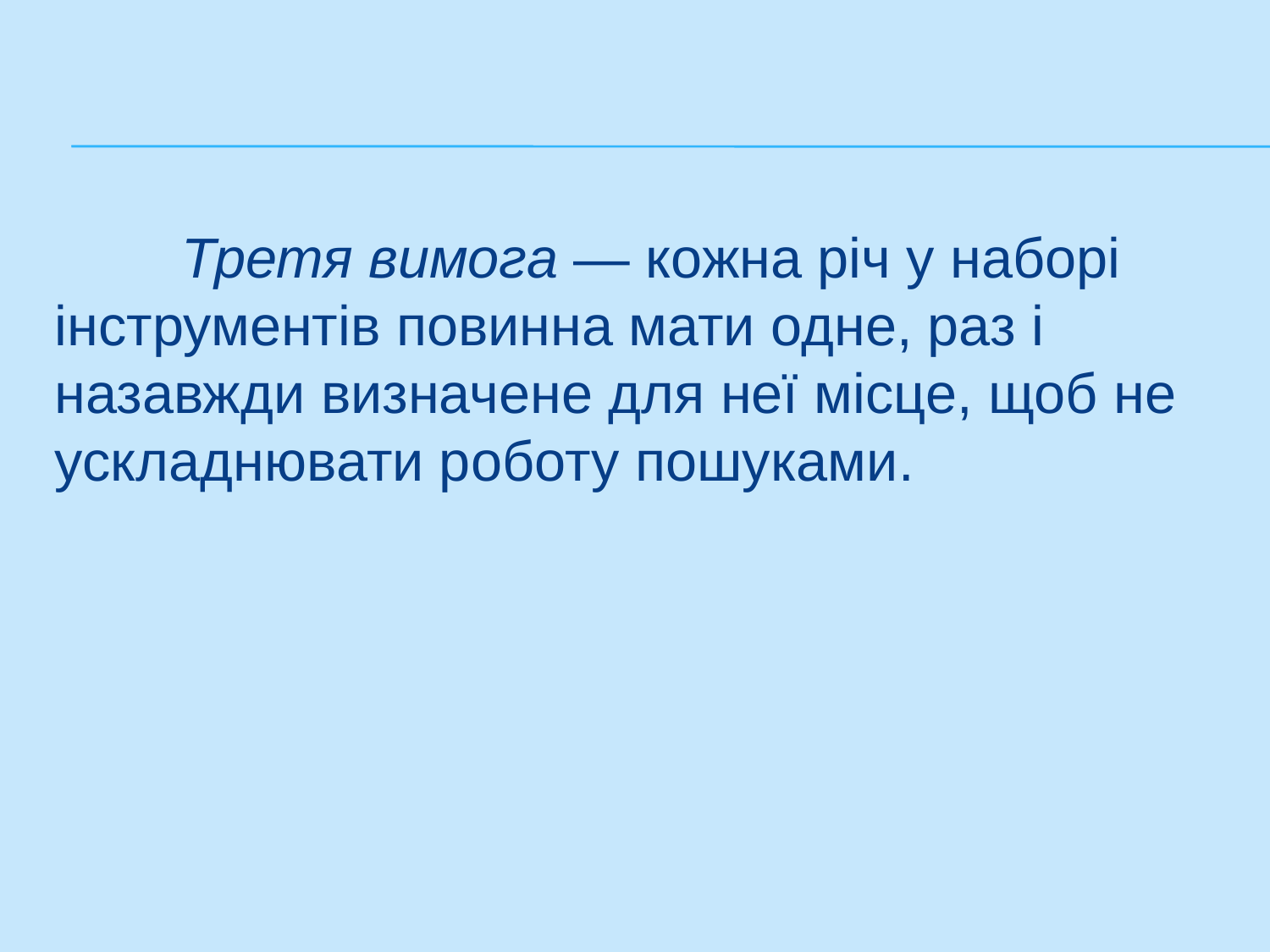

#
	Третя вимога — кожна річ у наборі інструментів повинна мати одне, раз і назавжди визначене для неї місце, щоб не ускладнювати роботу пошуками.